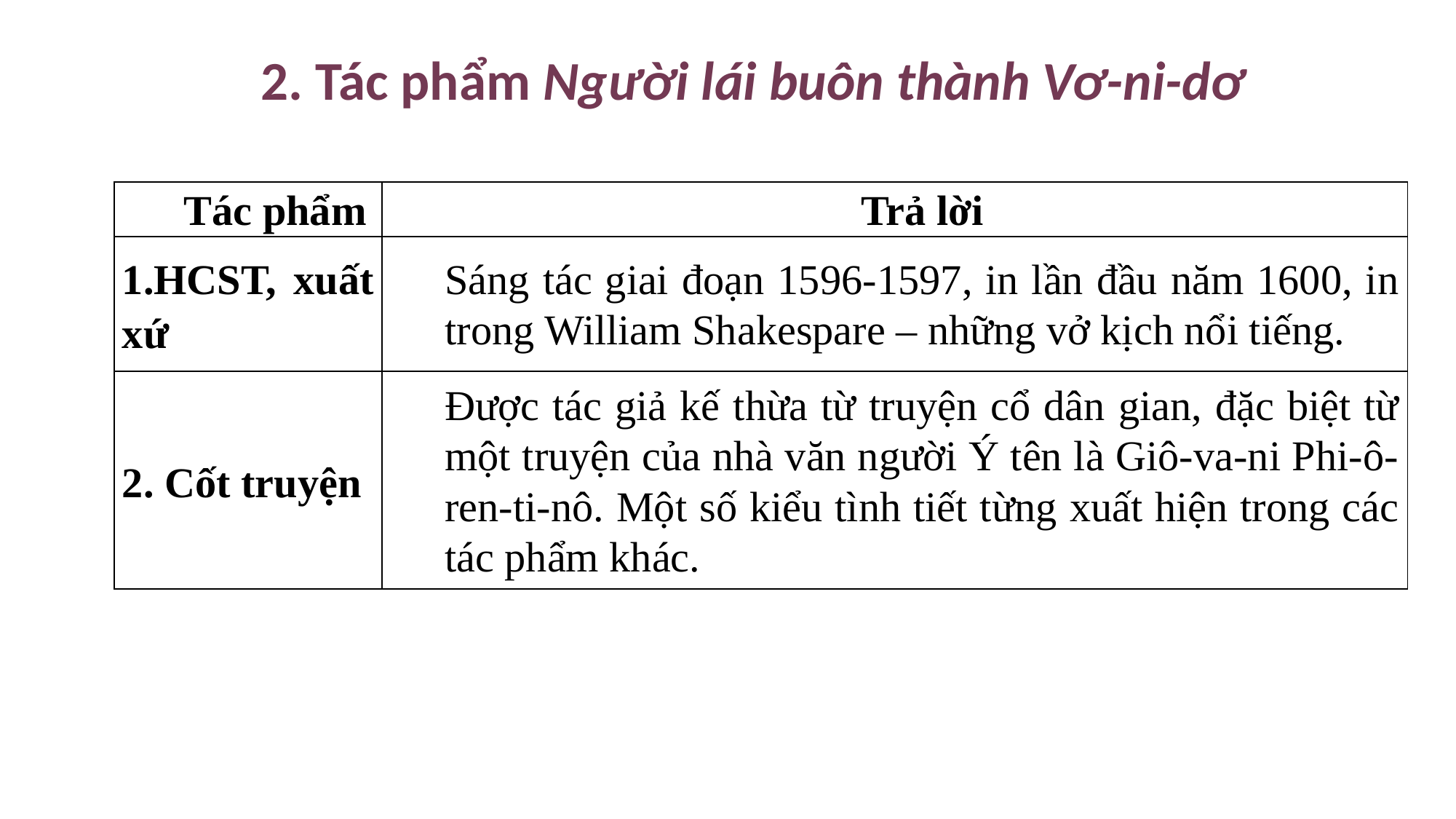

2. Tác phẩm Người lái buôn thành Vơ-ni-dơ
| Tác phẩm | Trả lời |
| --- | --- |
| 1.HCST, xuất xứ | Sáng tác giai đoạn 1596-1597, in lần đầu năm 1600, in trong William Shakespare – những vở kịch nổi tiếng. |
| 2. Cốt truyện | Được tác giả kế thừa từ truyện cổ dân gian, đặc biệt từ một truyện của nhà văn người Ý tên là Giô-va-ni Phi-ô-ren-ti-nô. Một số kiểu tình tiết từng xuất hiện trong các tác phẩm khác. |